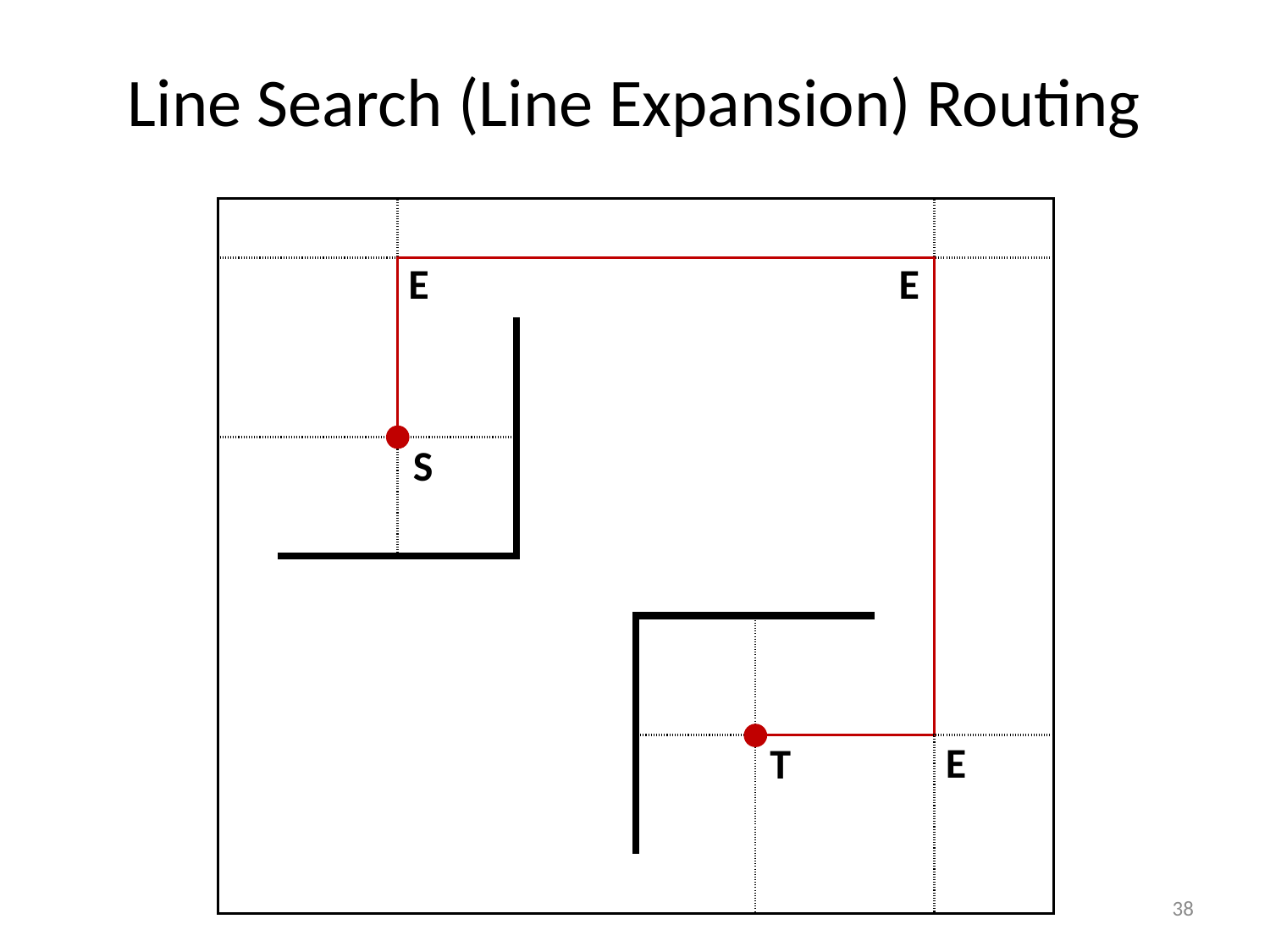

# Line Search (Line Expansion) Routing
|  |  |  |  |  |  |  |  |  |  |  |  |  |  |
| --- | --- | --- | --- | --- | --- | --- | --- | --- | --- | --- | --- | --- | --- |
|  |  |  |  |  |  |  |  |  |  |  |  |  |  |
|  |  |  |  |  |  |  |  |  |  |  |  |  |  |
|  |  |  |  |  |  |  |  |  |  |  |  |  |  |
|  |  |  |  |  |  |  |  |  |  |  |  |  |  |
|  |  |  |  |  |  |  |  |  |  |  |  |  |  |
|  |  |  |  |  |  |  |  |  |  |  |  |  |  |
|  |  |  |  |  |  |  |  |  |  |  |  |  |  |
|  |  |  |  |  |  |  |  |  |  |  |  |  |  |
|  |  |  |  |  |  |  |  |  |  |  |  |  |  |
|  |  |  |  |  |  |  |  |  |  |  |  |  |  |
|  |  |  |  |  |  |  |  |  |  |  |  |  |  |
E
E

S

E
T
38